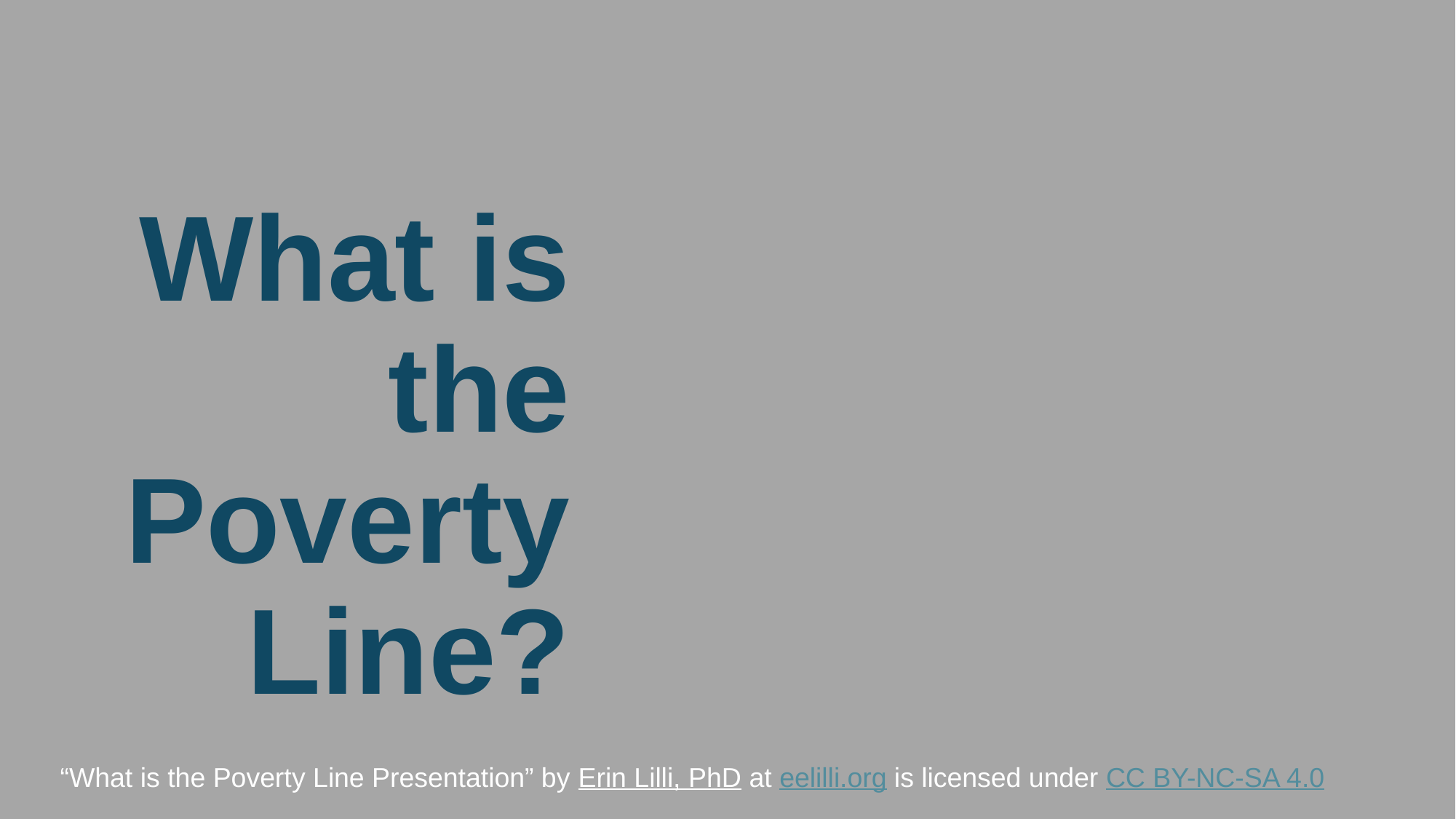

# What is the Poverty Line?
“What is the Poverty Line Presentation” by Erin Lilli, PhD at eelilli.org is licensed under CC BY-NC-SA 4.0